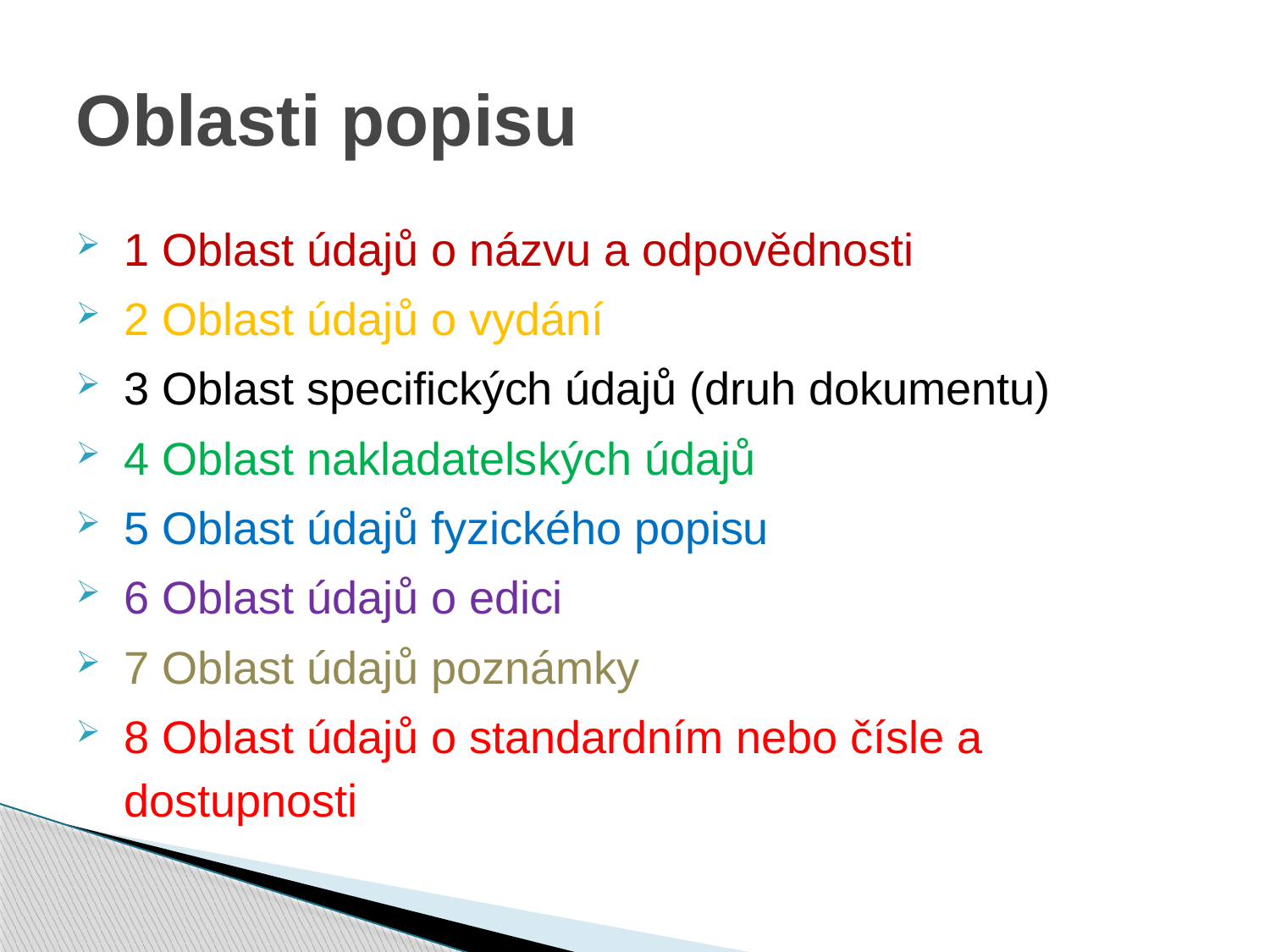

# Oblasti popisu
1 Oblast údajů o názvu a odpovědnosti
2 Oblast údajů o vydání
3 Oblast specifických údajů (druh dokumentu)
4 Oblast nakladatelských údajů
5 Oblast údajů fyzického popisu
6 Oblast údajů o edici
7 Oblast údajů poznámky
8 Oblast údajů o standardním nebo čísle a dostupnosti